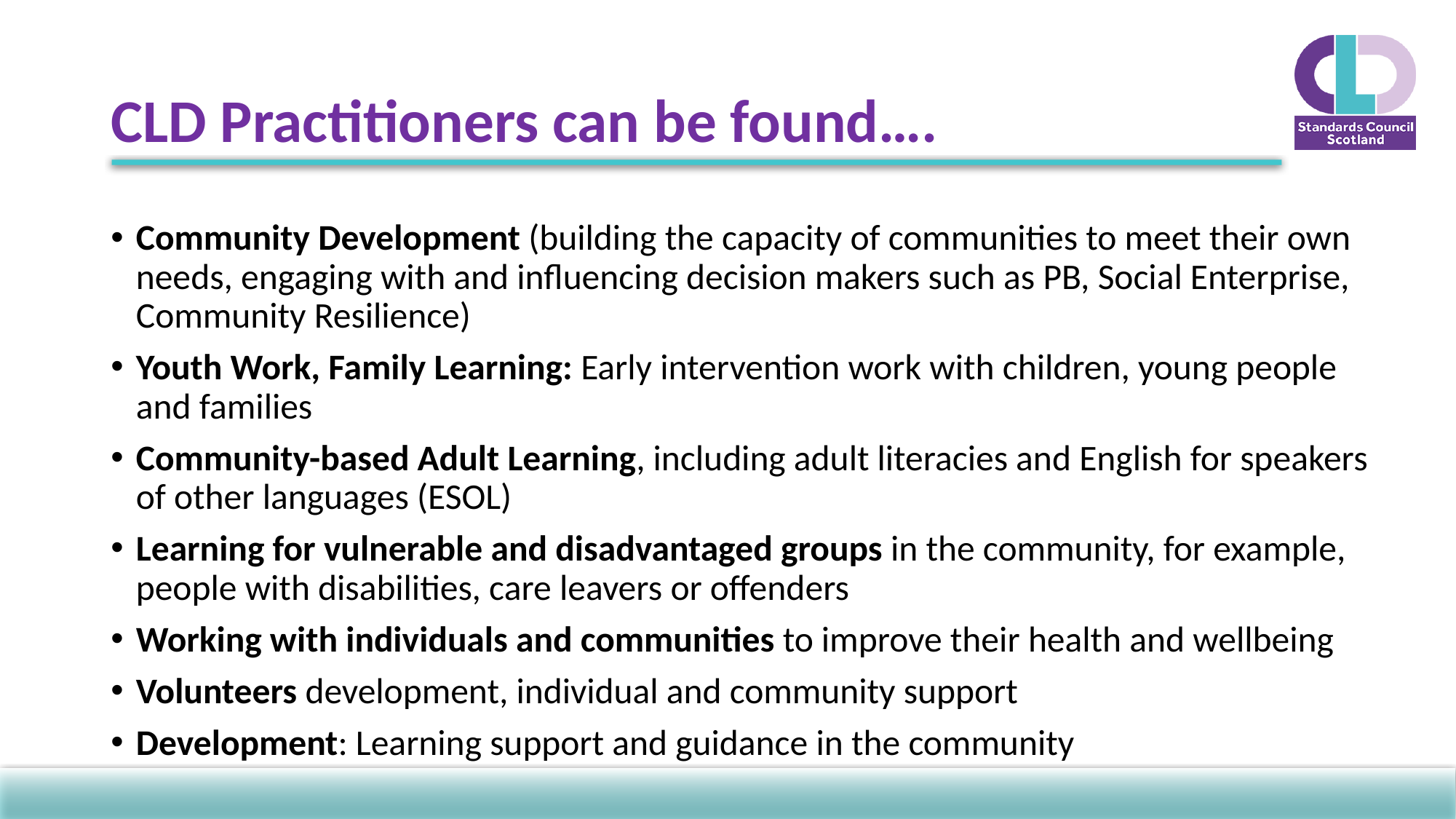

# CLD Practitioners can be found….

Community Development (building the capacity of communities to meet their own needs, engaging with and influencing decision makers such as PB, Social Enterprise, Community Resilience)
Youth Work, Family Learning: Early intervention work with children, young people and families
Community-based Adult Learning, including adult literacies and English for speakers of other languages (ESOL)
Learning for vulnerable and disadvantaged groups in the community, for example, people with disabilities, care leavers or offenders
Working with individuals and communities to improve their health and wellbeing
Volunteers development, individual and community support
Development: Learning support and guidance in the community